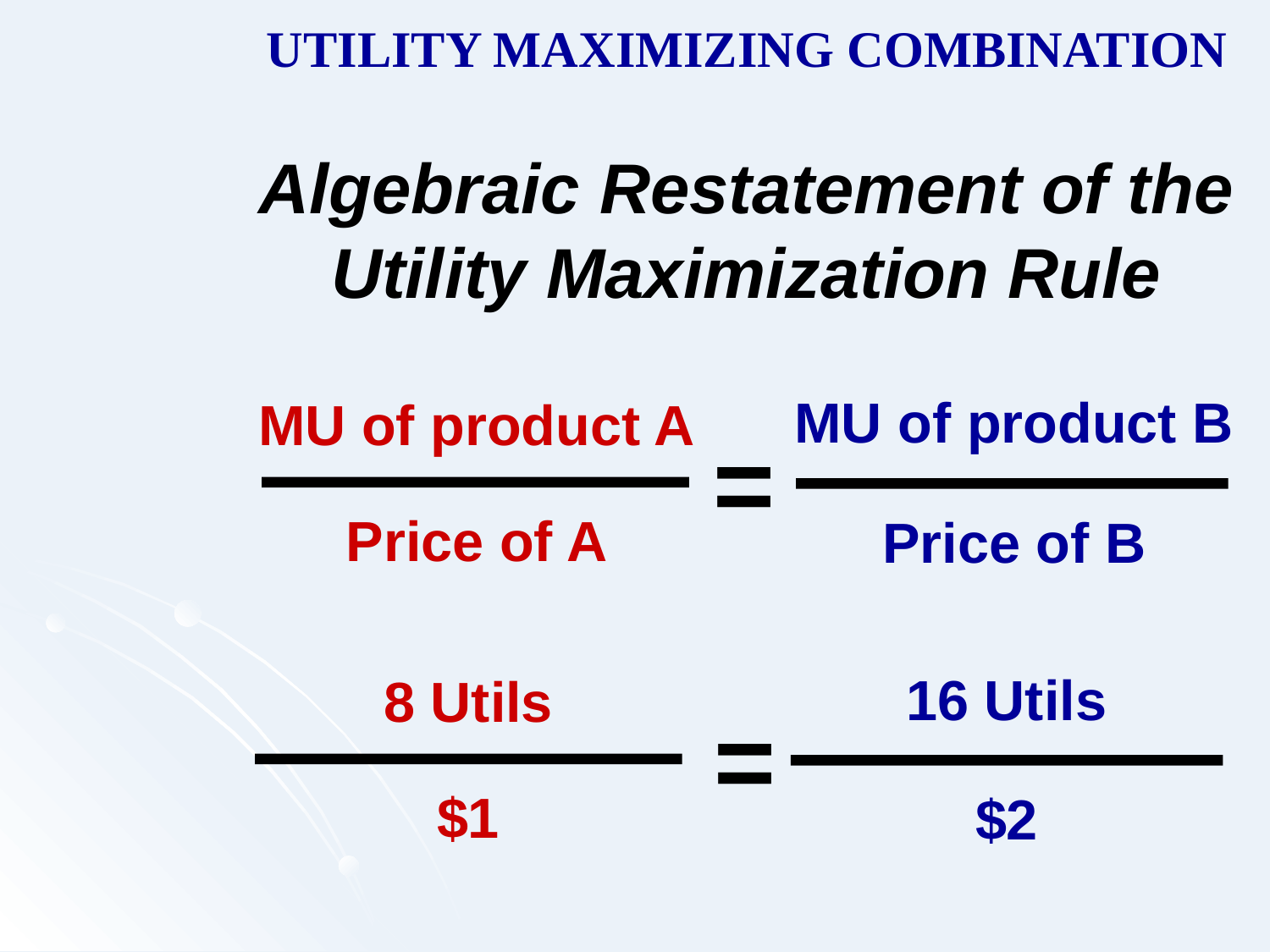

UTILITY MAXIMIZING COMBINATION
Algebraic Restatement of the
Utility Maximization Rule
MU of product B

Price of B
MU of product A

Price of A
=
16 Utils

$2
8 Utils

$1
=